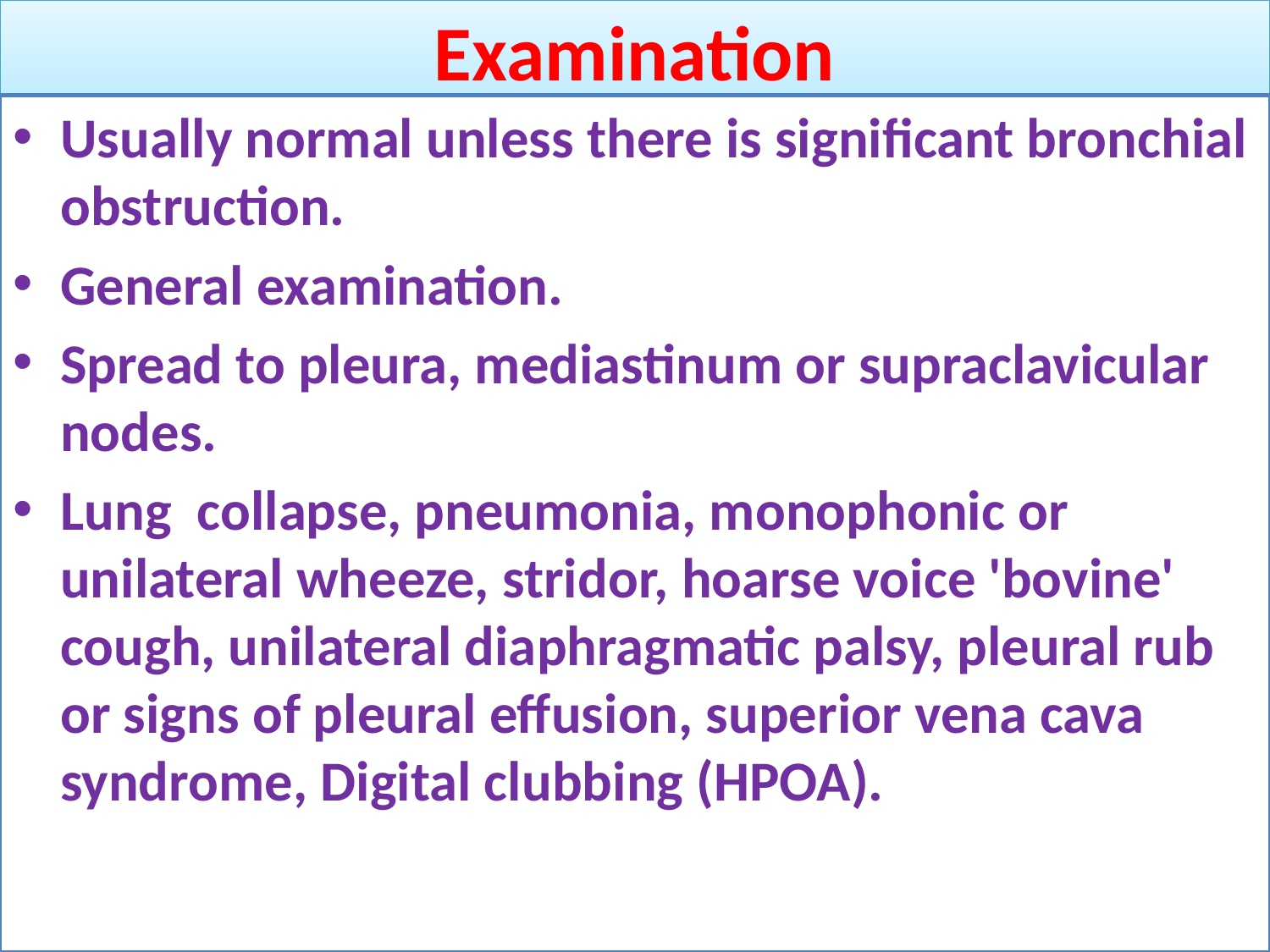

# Examination
Usually normal unless there is significant bronchial obstruction.
General examination.
Spread to pleura, mediastinum or supraclavicular nodes.
Lung  collapse, pneumonia, monophonic or unilateral wheeze, stridor, hoarse voice 'bovine' cough, unilateral diaphragmatic palsy, pleural rub or signs of pleural effusion, superior vena cava syndrome, Digital clubbing (HPOA).